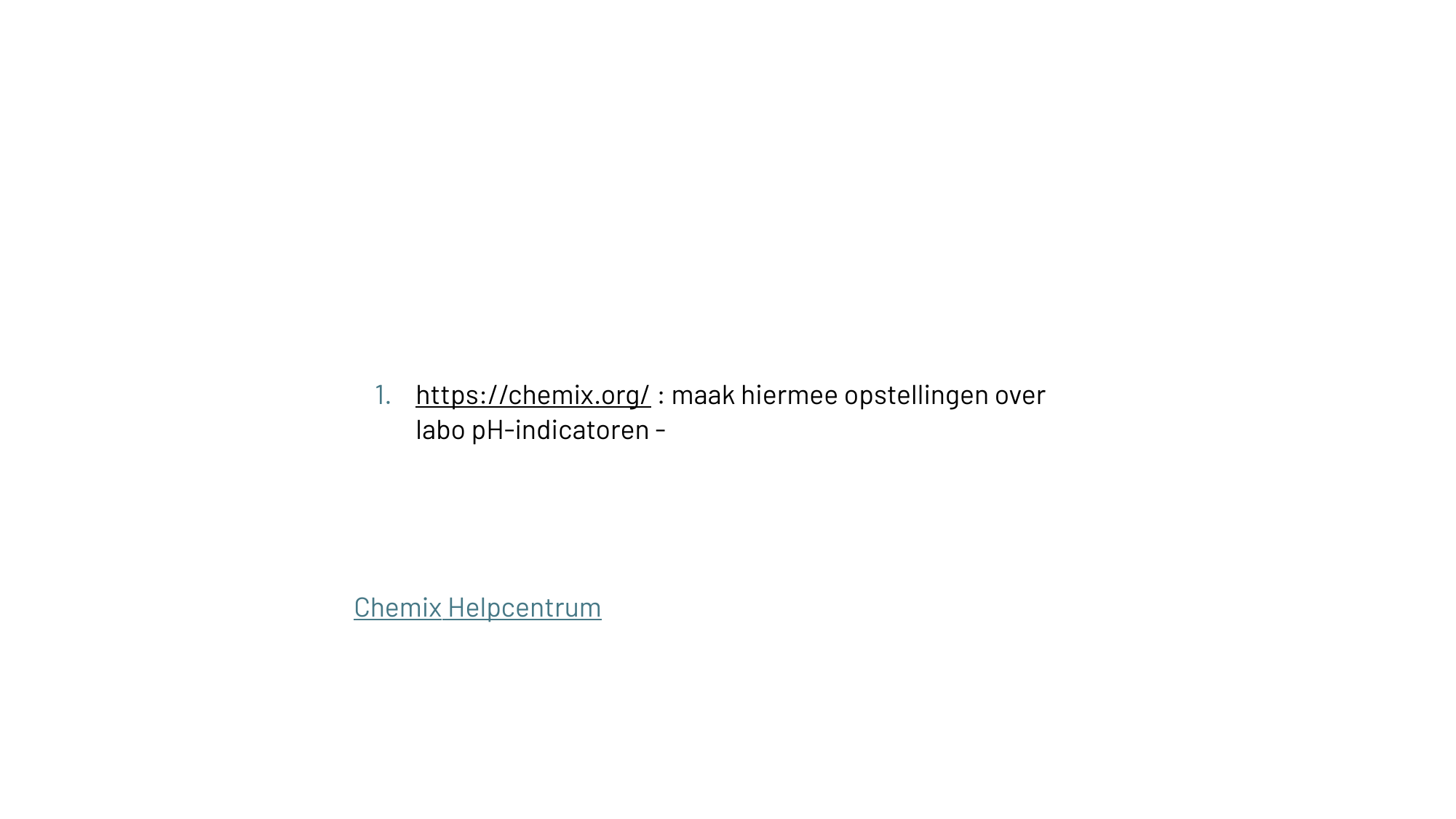

https://chemix.org/ : maak hiermee opstellingen over labo pH-indicatoren -
Chemix Helpcentrum